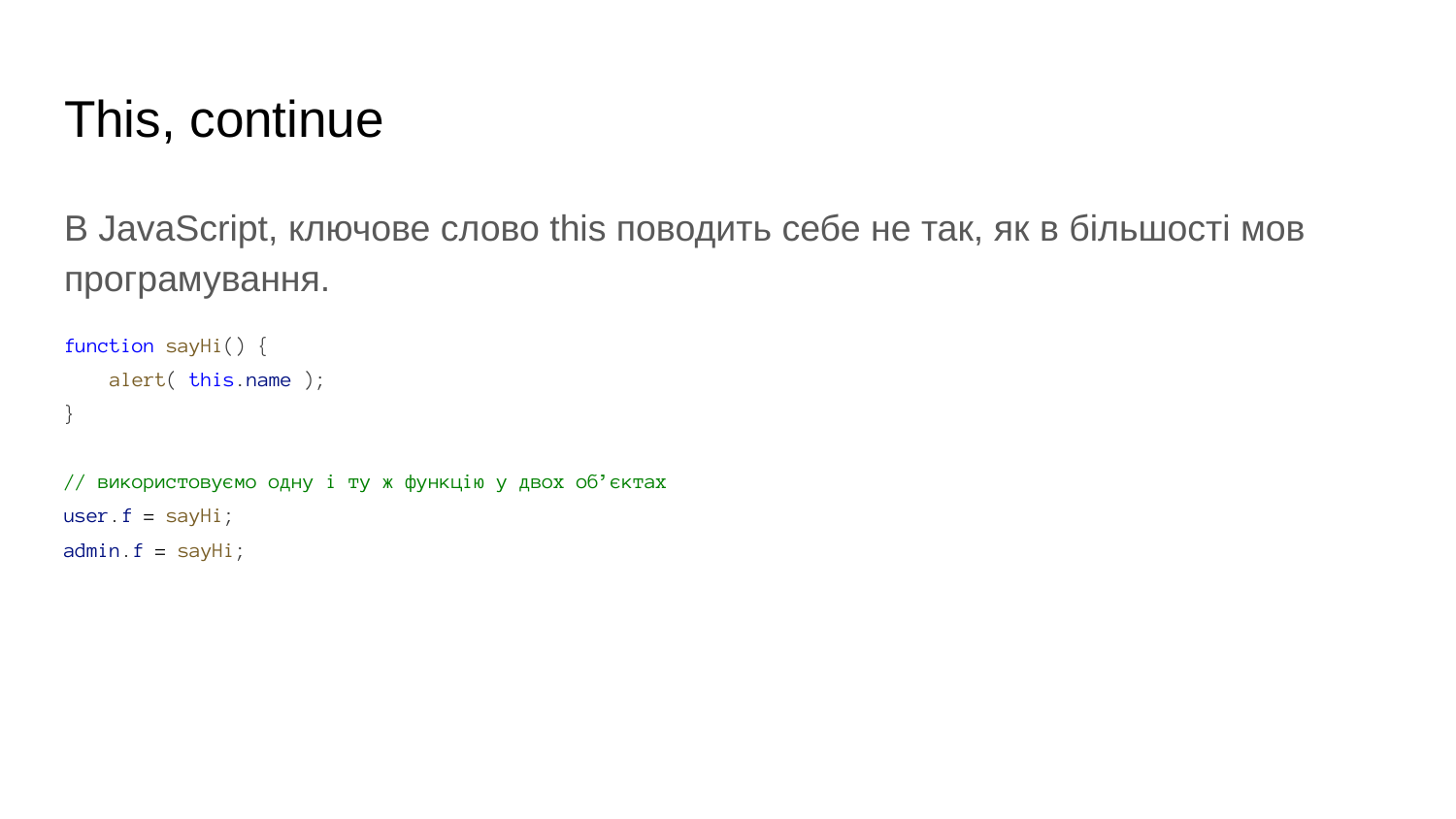

# This, continue
В JavaScript, ключове слово this поводить себе не так, як в більшості мов програмування.
function sayHi() {
    alert( this.name );
}

// використовуємо одну і ту ж функцію у двох об’єктах
user.f = sayHi;
admin.f = sayHi;